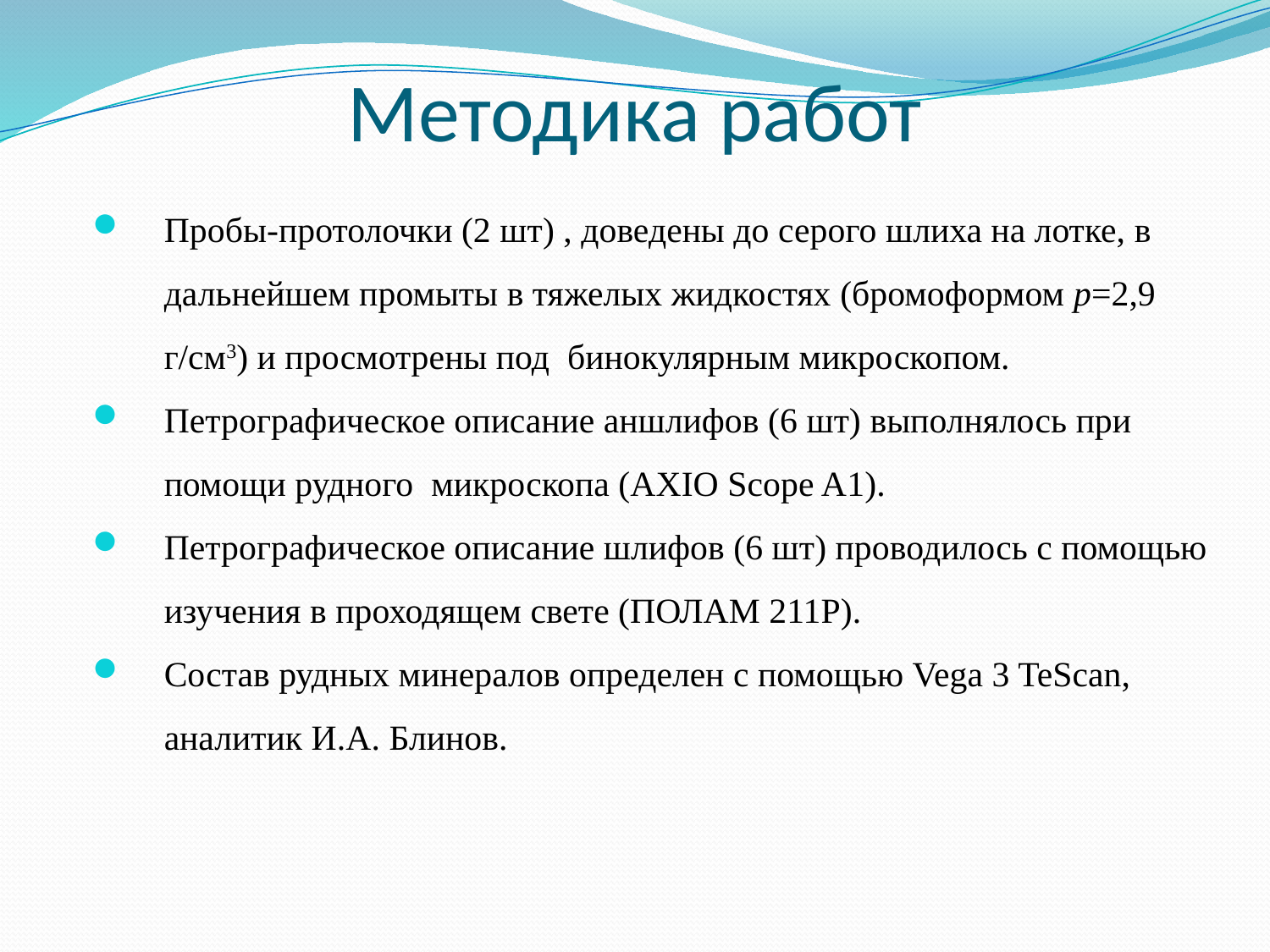

# Методика работ
Пробы-протолочки (2 шт) , доведены до серого шлиха на лотке, в дальнейшем промыты в тяжелых жидкостях (бромоформом р=2,9 г/см3) и просмотрены под  бинокулярным микроскопом.
Петрографическое описание аншлифов (6 шт) выполнялось при помощи рудного  микроскопа (AXIO Scope A1).
Петрографическое описание шлифов (6 шт) проводилось с помощью изучения в проходящем свете (ПОЛАМ 211Р).
Состав рудных минералов определен с помощью Vega 3 TeScan, аналитик И.А. Блинов.